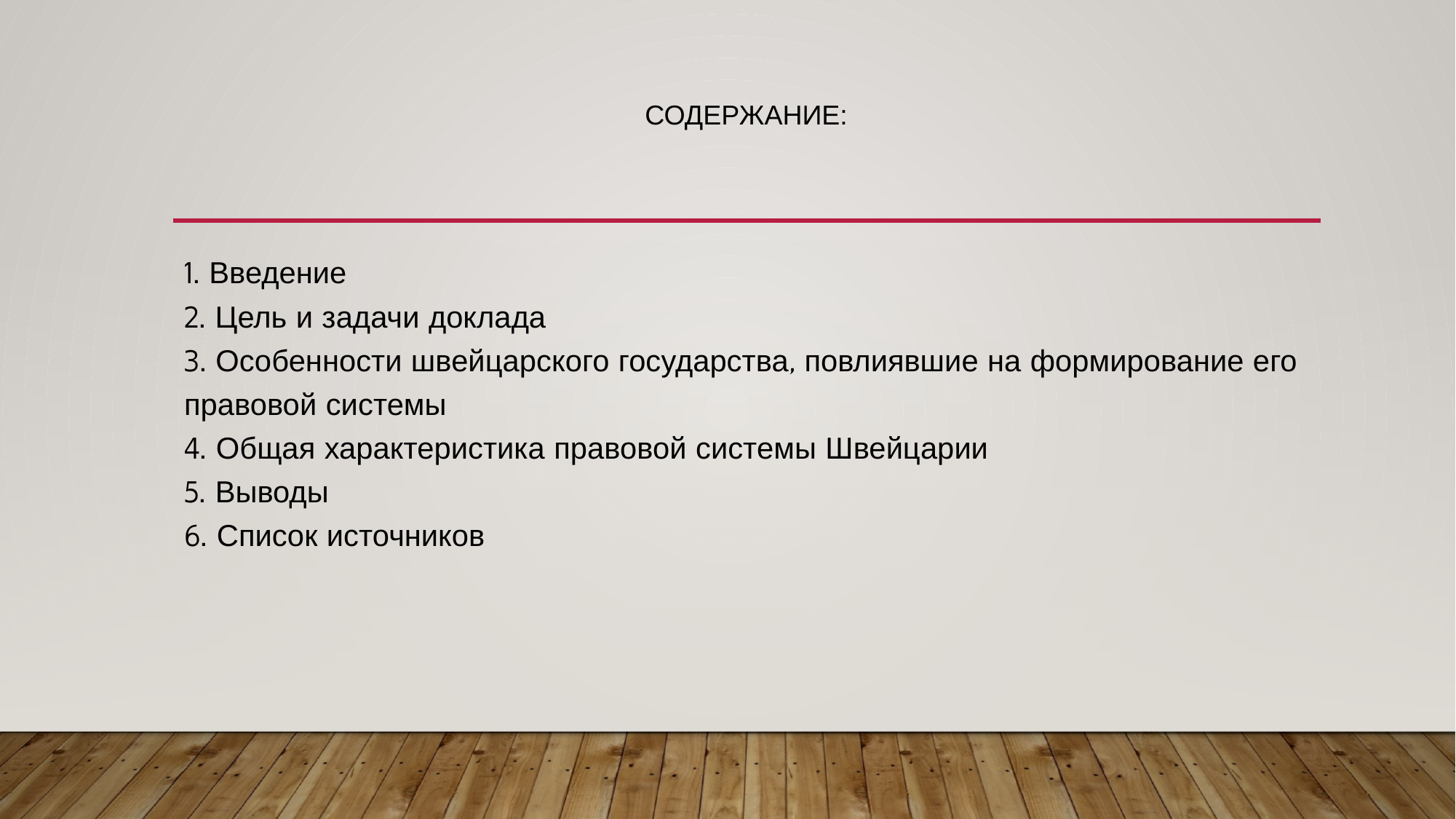

# Содержание:
1. Введение
2. Цель и задачи доклада
3. Особенности швейцарского государства, повлиявшие на формирование его правовой системы
4. Общая характеристика правовой системы Швейцарии
5. Выводы
6. Список источников